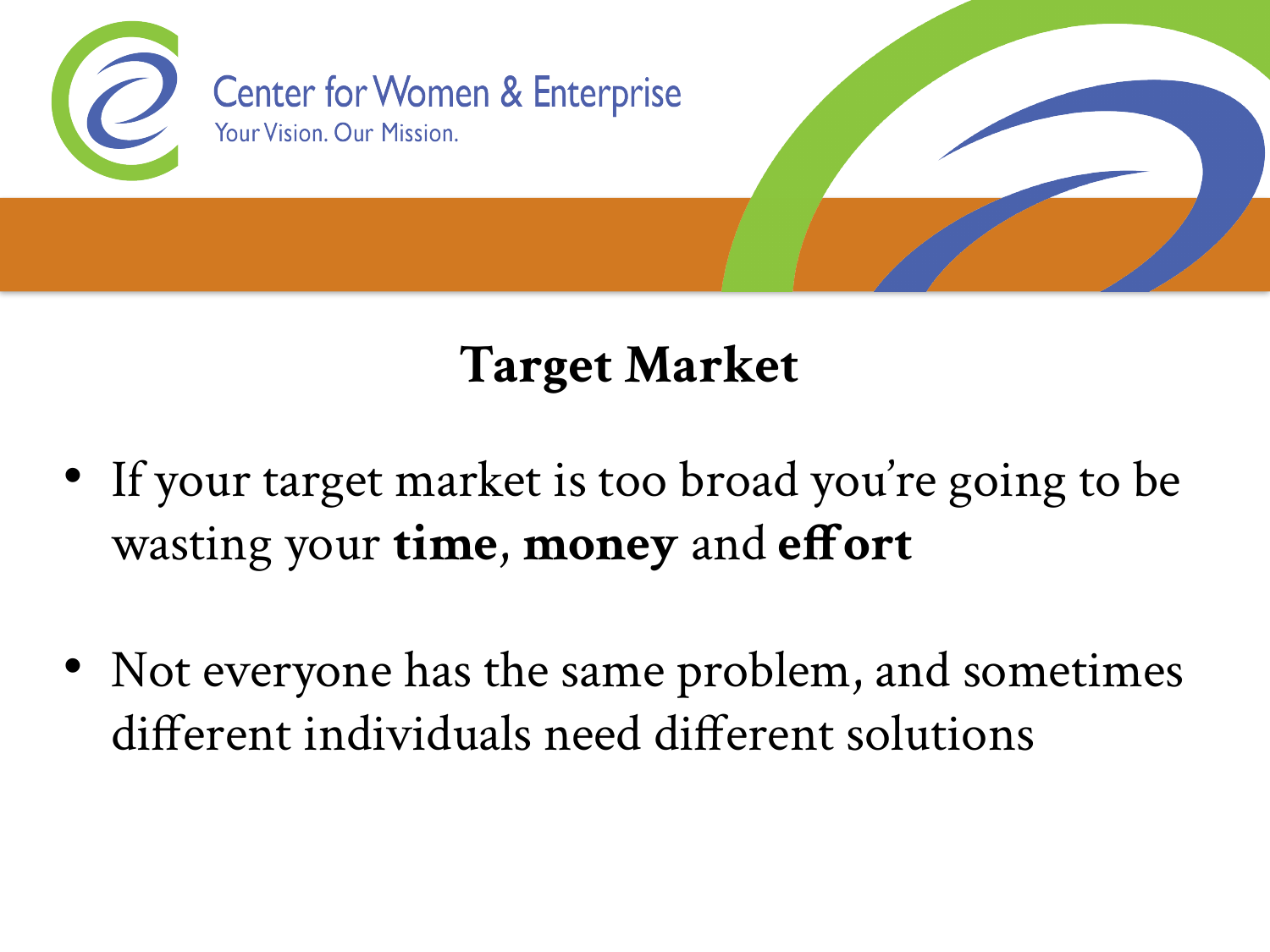

Target Market
If your target market is too broad you’re going to be wasting your time, money and effort

Not everyone has the same problem, and sometimes different individuals need different solutions